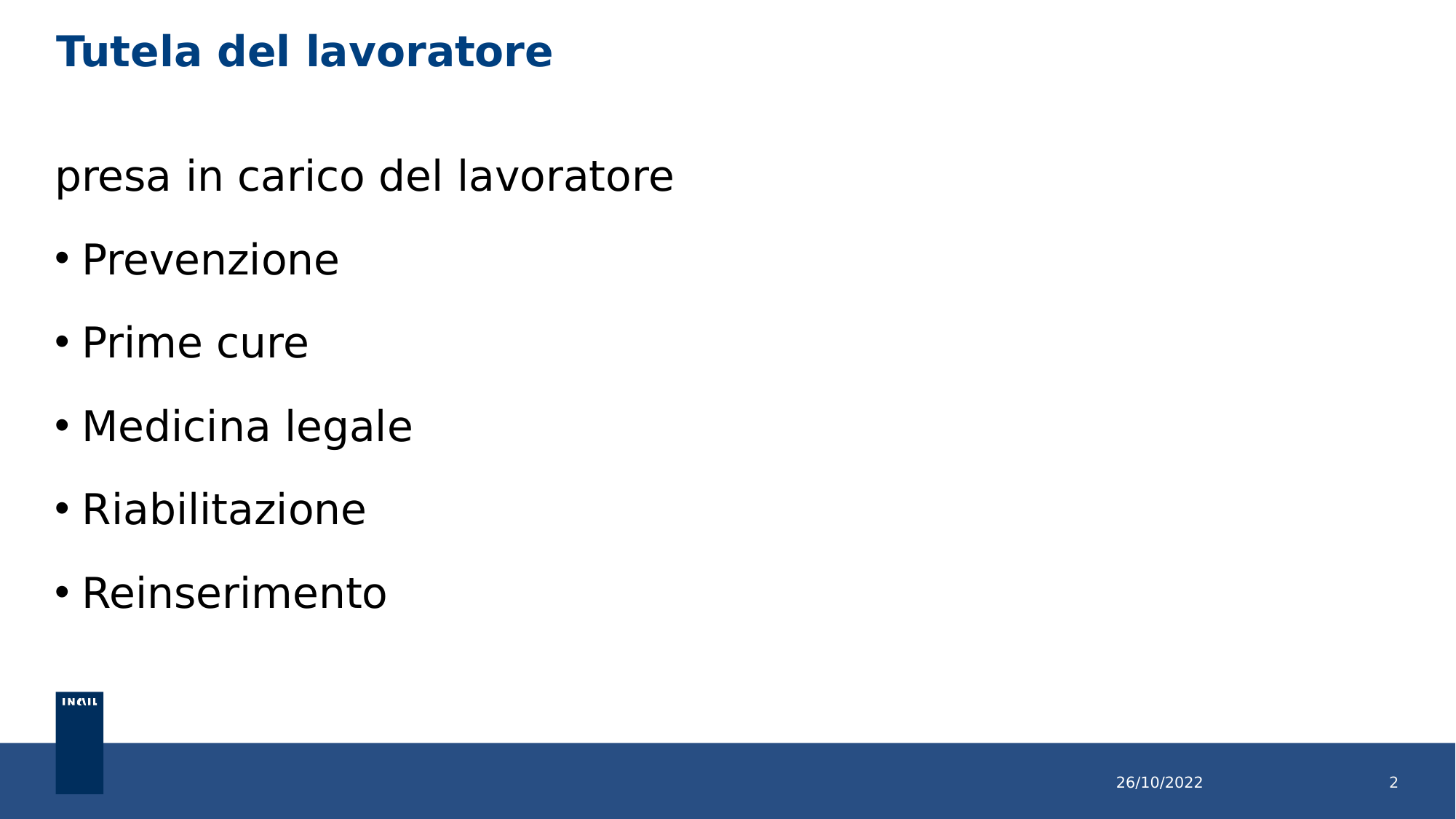

# Tutela del lavoratore
presa in carico del lavoratore
Prevenzione
Prime cure
Medicina legale
Riabilitazione
Reinserimento
26/10/2022
2